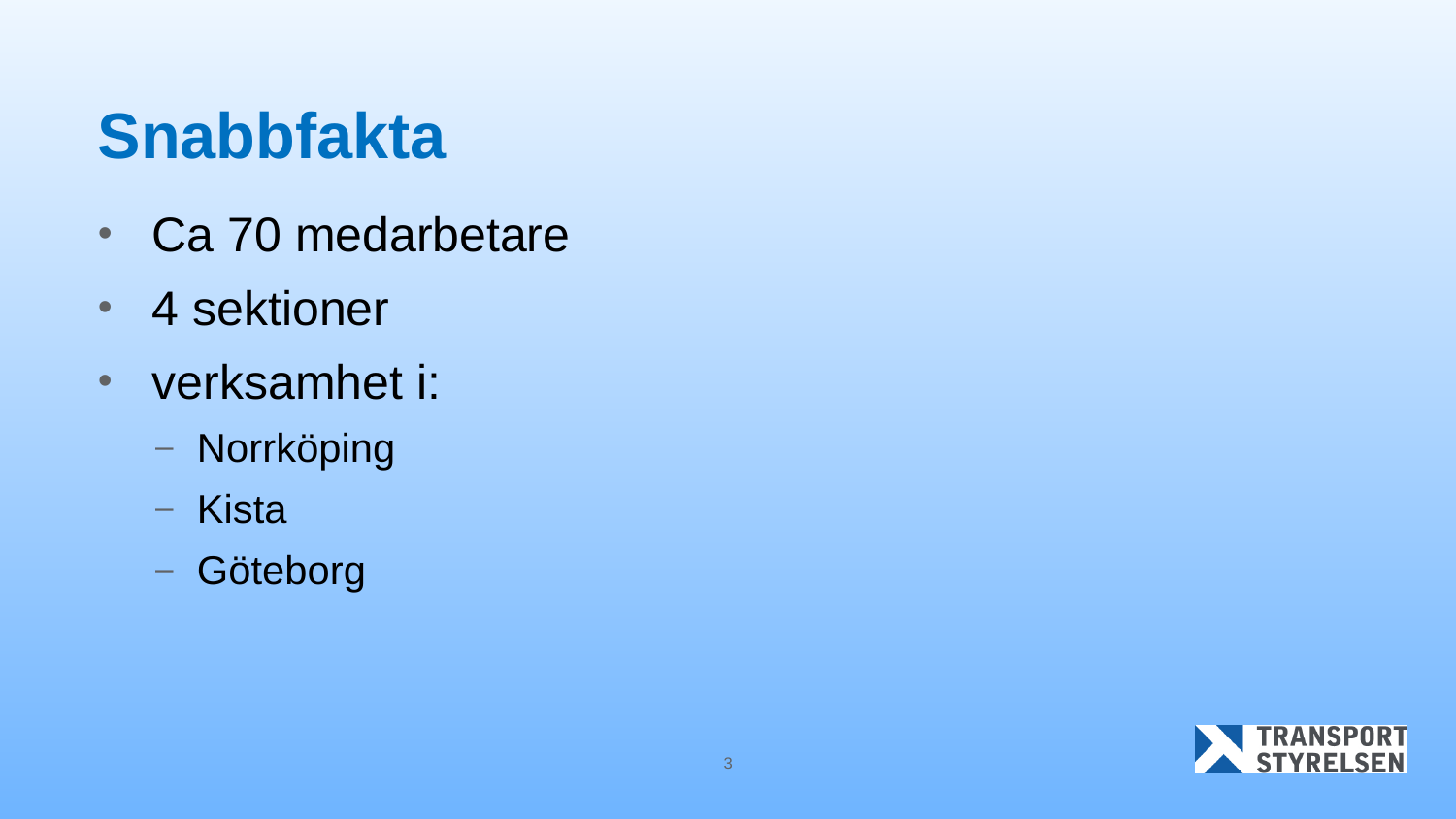

# Snabbfakta
Ca 70 medarbetare
4 sektioner
verksamhet i:
Norrköping
Kista
Göteborg
3